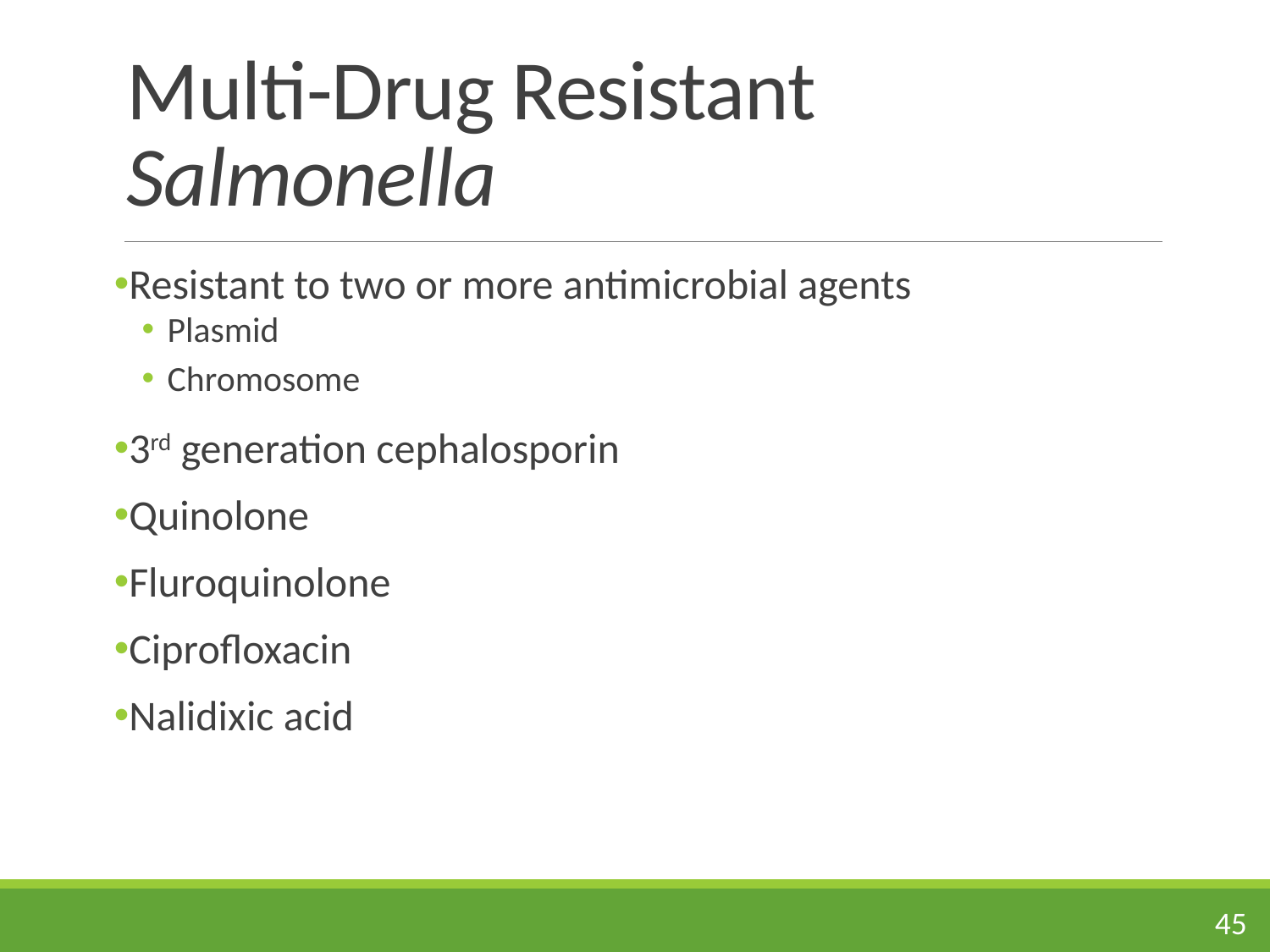

# Multi-Drug Resistant Salmonella
Resistant to two or more antimicrobial agents
Plasmid
Chromosome
3rd generation cephalosporin
Quinolone
Fluroquinolone
Ciprofloxacin
Nalidixic acid
45